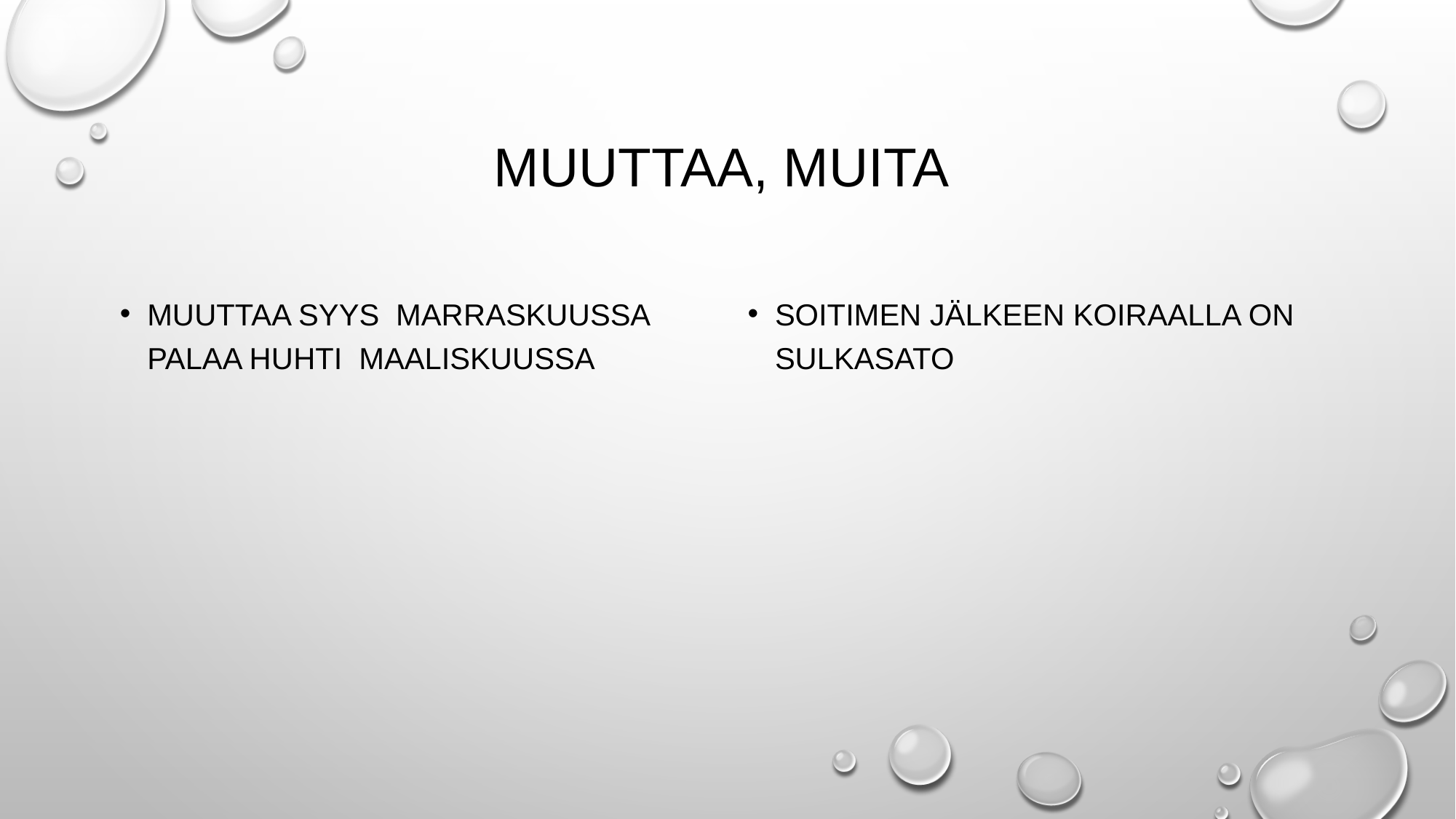

# Muuttaa, muita
Muuttaa syys  marraskuussa  palaa huhti  maaliskuussa
Soitimen jälkeen koiraalla on sulkasato